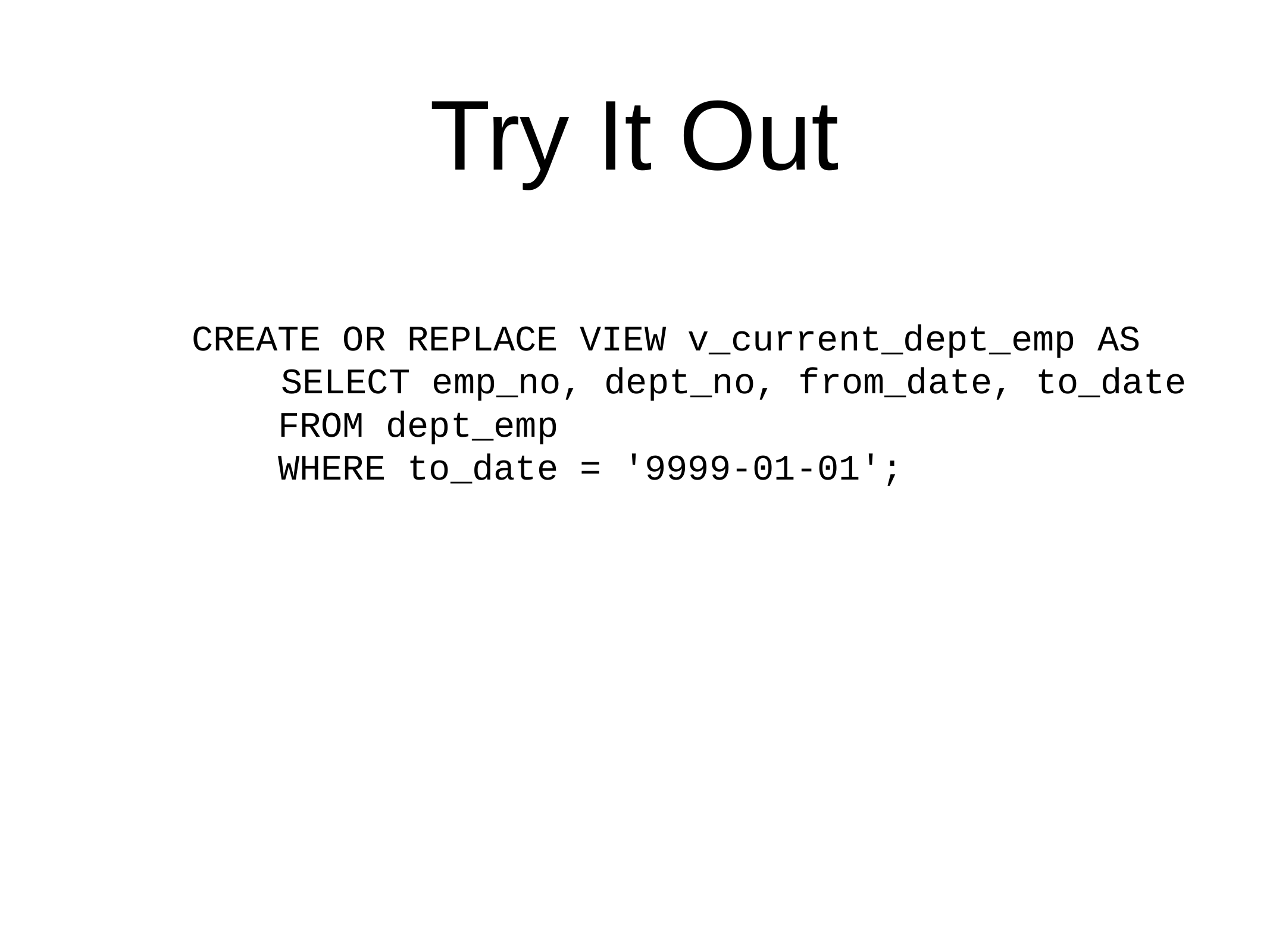

# Try It Out
CREATE OR REPLACE VIEW v_current_dept_emp AS
	SELECT emp_no, dept_no, from_date, to_date
    FROM dept_emp
    WHERE to_date = '9999-01-01';